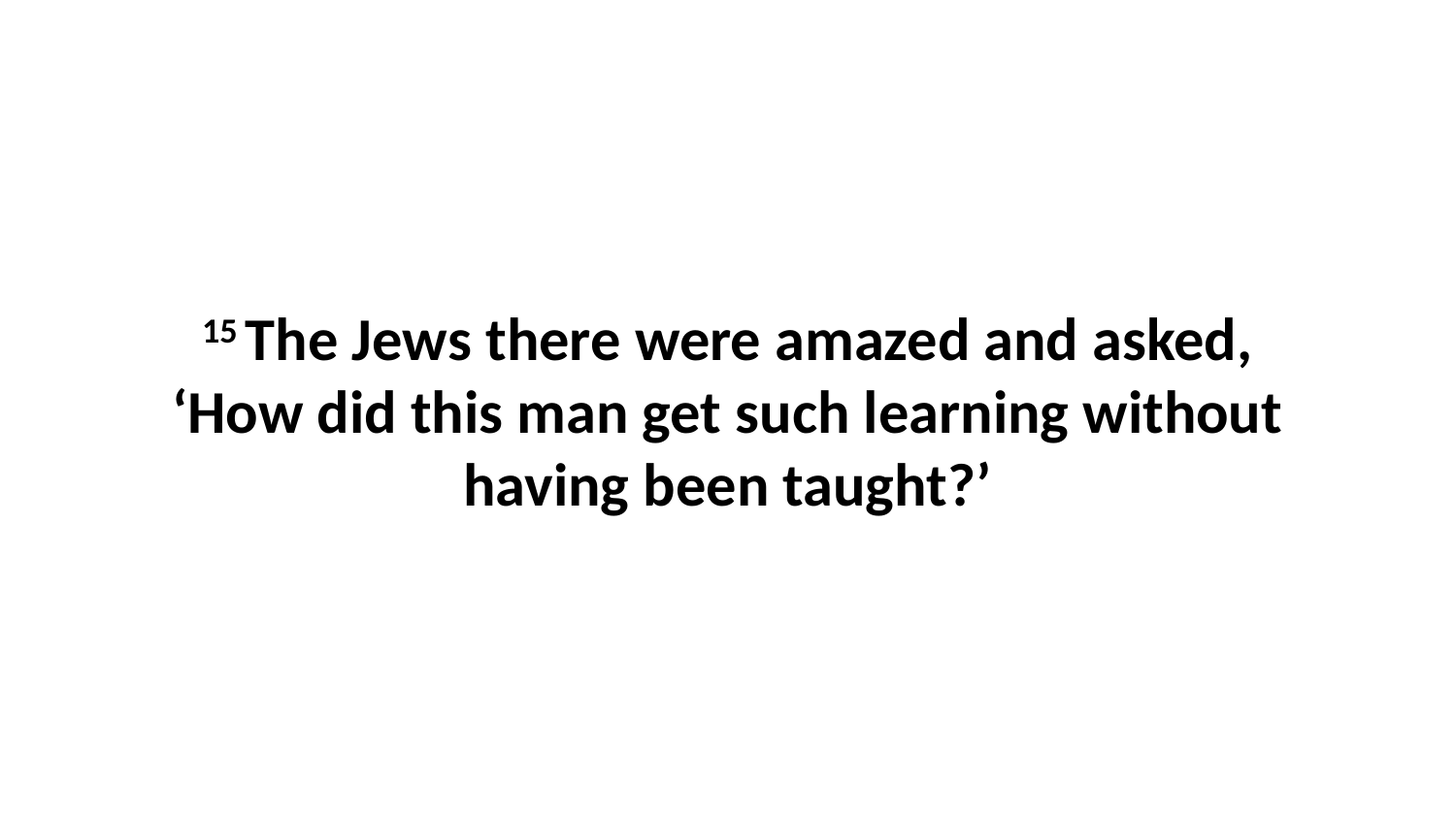

15 The Jews there were amazed and asked, ‘How did this man get such learning without having been taught?’